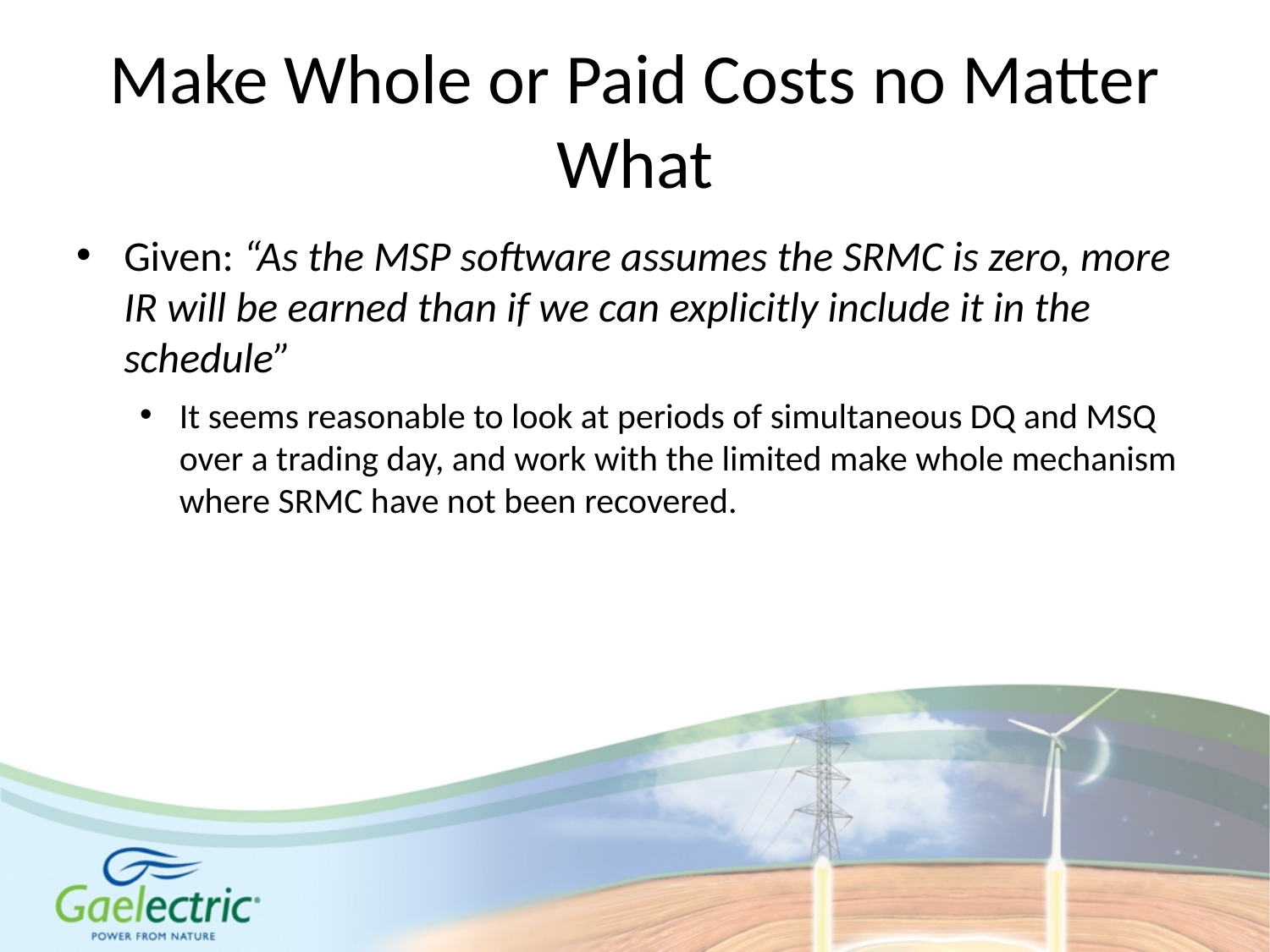

Make Whole or Paid Costs no Matter What
Given: “As the MSP software assumes the SRMC is zero, more IR will be earned than if we can explicitly include it in the schedule”
It seems reasonable to look at periods of simultaneous DQ and MSQ over a trading day, and work with the limited make whole mechanism where SRMC have not been recovered.